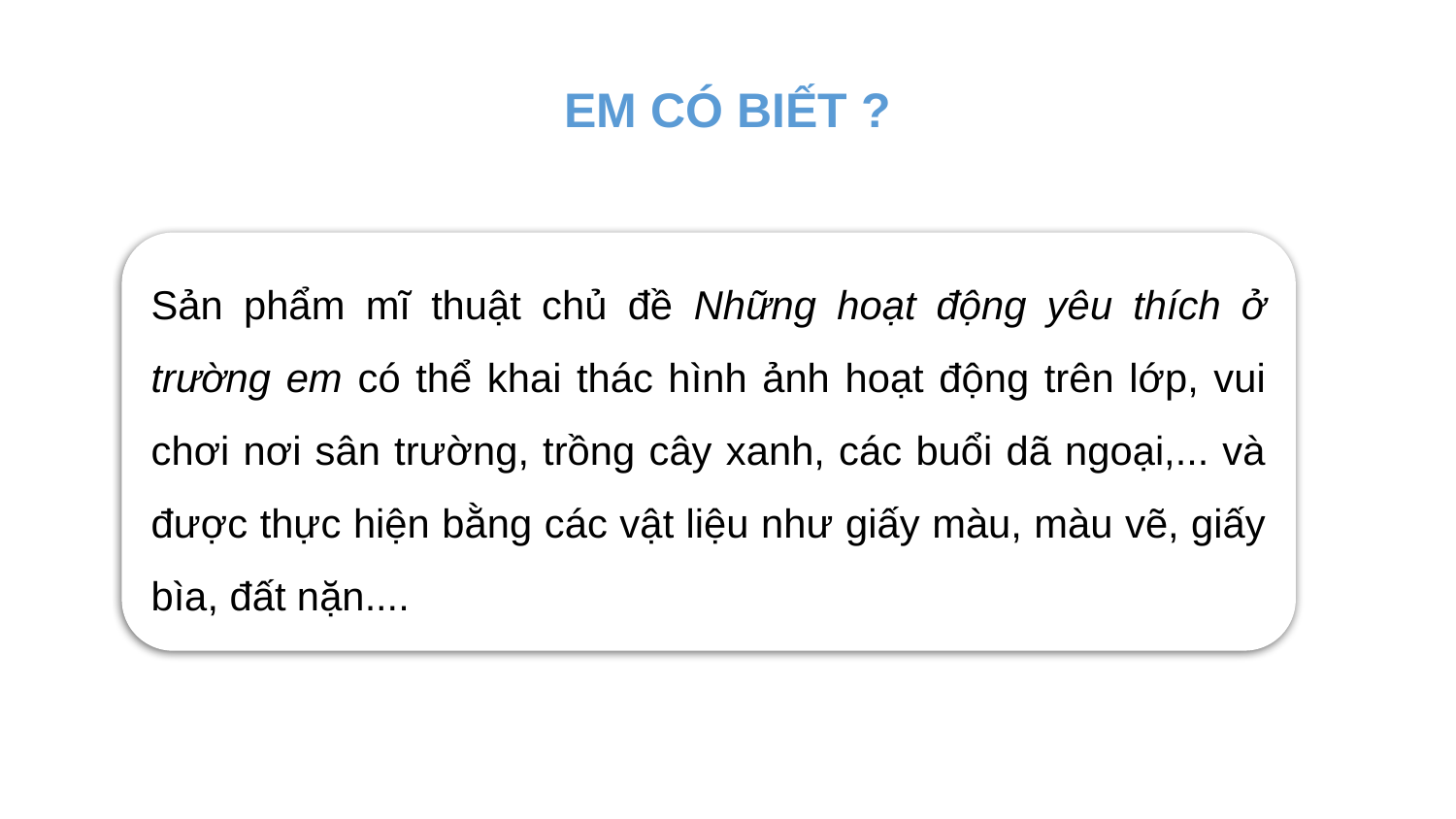

# EM CÓ BIẾT ?
Sản phẩm mĩ thuật chủ đề Những hoạt động yêu thích ở trường em có thể khai thác hình ảnh hoạt động trên lớp, vui chơi nơi sân trường, trồng cây xanh, các buổi dã ngoại,... và được thực hiện bằng các vật liệu như giấy màu, màu vẽ, giấy bìa, đất nặn....